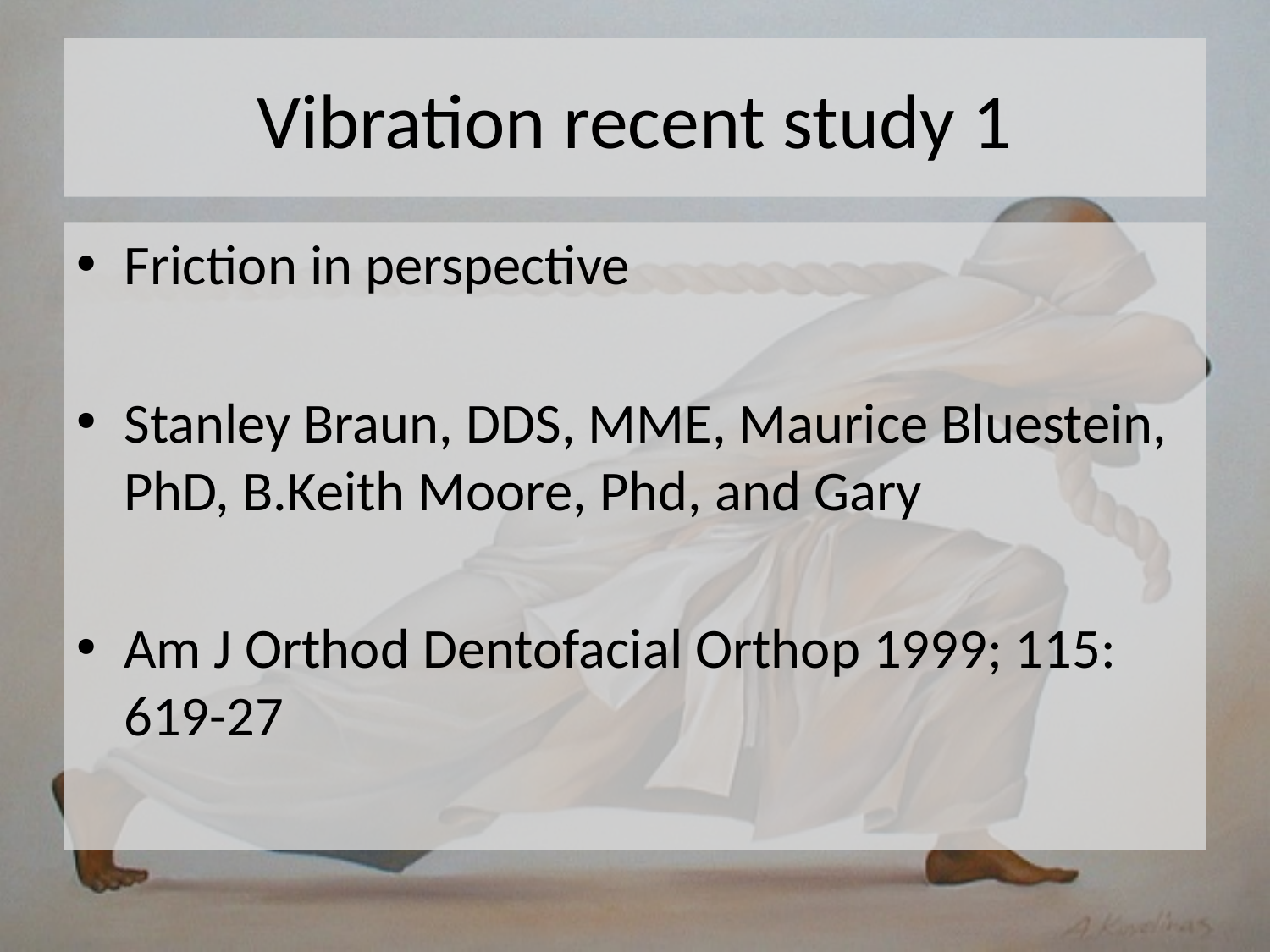

# Vibration recent study 1
Friction in perspective

Stanley Braun, DDS, MME, Maurice Bluestein, PhD, B.Keith Moore, Phd, and Gary

Am J Orthod Dentofacial Orthop 1999; 115: 619-27